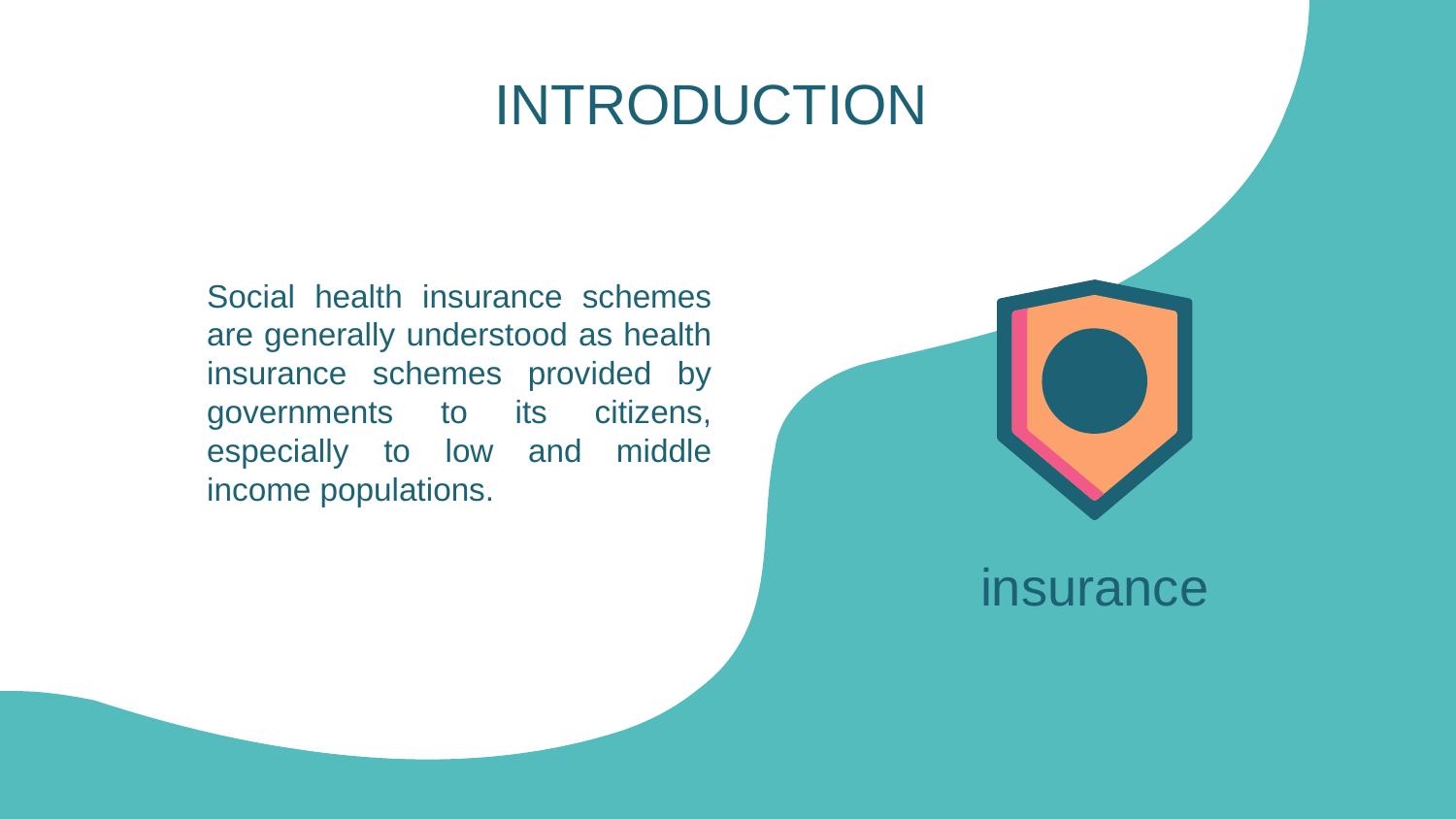

# INTRODUCTION
Social health insurance schemes are generally understood as health insurance schemes provided by governments to its citizens, especially to low and middle income populations.

insurance